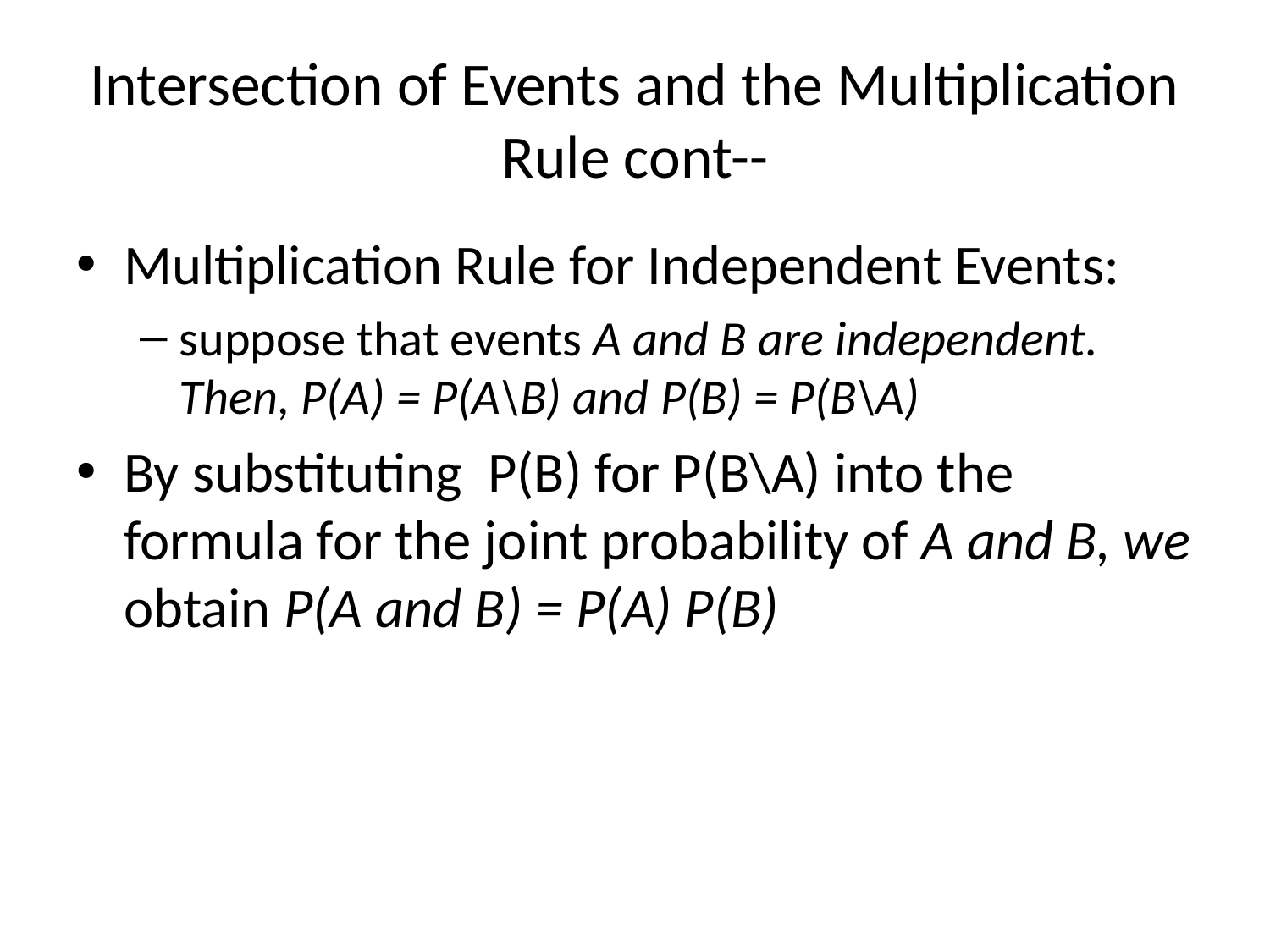

# Intersection of Events and the Multiplication Rule cont--
Multiplication Rule for Independent Events:
suppose that events A and B are independent. Then, P(A) = P(A\B) and P(B) = P(B\A)
By substituting  P(B) for P(B\A) into the formula for the joint probability of A and B, we obtain P(A and B) = P(A) P(B)